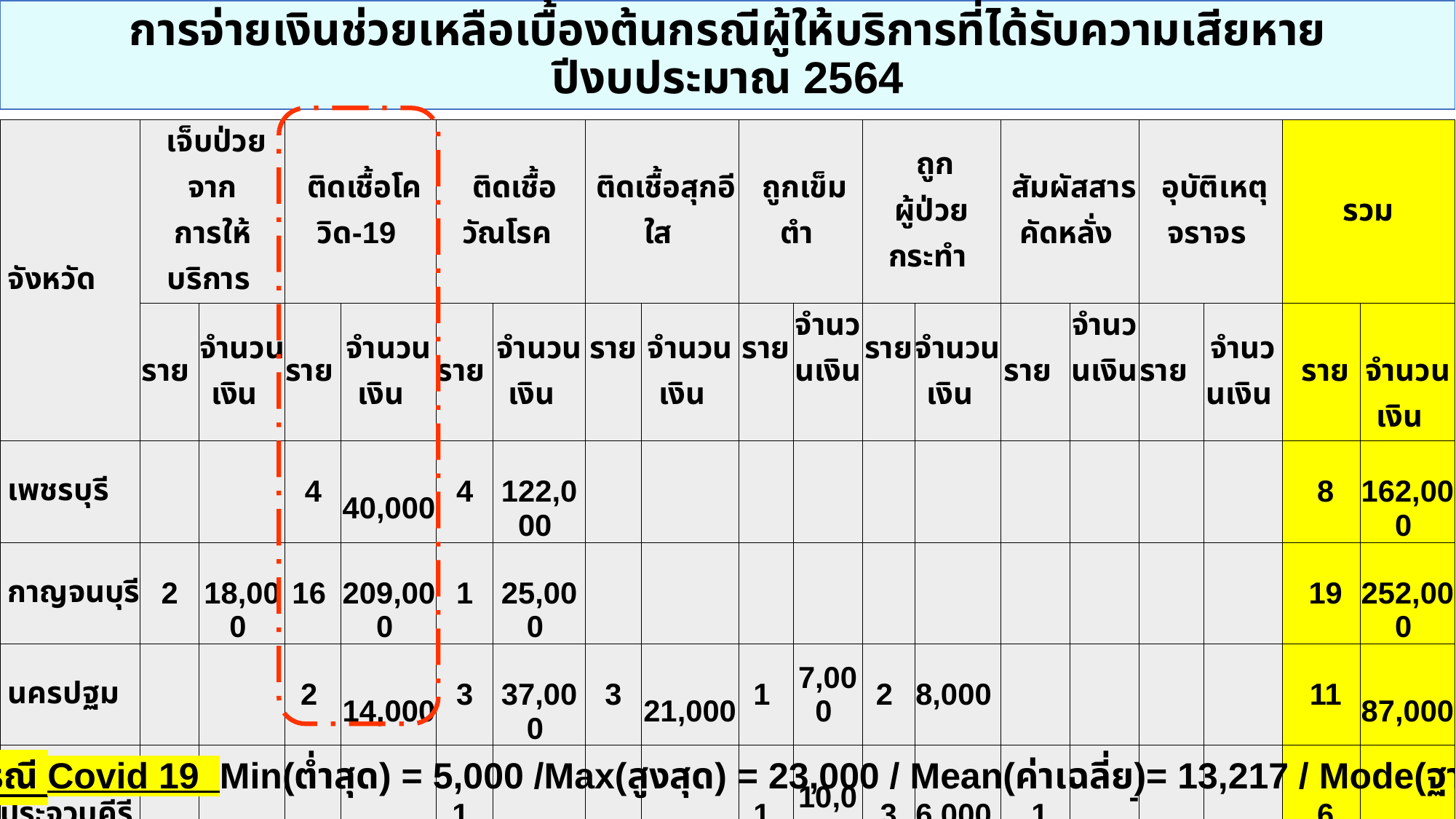

การจ่ายเงินช่วยเหลือเบื้องต้นกรณีผู้ให้บริการที่ได้รับความเสียหาย ปีงบประมาณ 2564

| จังหวัด | เจ็บป่วยจาก การให้บริการ |  | ติดเชื้อโควิด-19 |  | ติดเชื้อวัณโรค |  | ติดเชื้อสุกอีใส |  | ถูกเข็มตำ |  | ถูก ผู้ป่วยกระทำ |  | สัมผัสสารคัดหลั่ง |  | อุบัติเหตุจราจร |  | รวม |  |
| --- | --- | --- | --- | --- | --- | --- | --- | --- | --- | --- | --- | --- | --- | --- | --- | --- | --- | --- |
|  | ราย | จำนวนเงิน | ราย | จำนวน เงิน | ราย | จำนวน เงิน | ราย | จำนวน เงิน | ราย | จำนวนเงิน | ราย | จำนวนเงิน | ราย | จำนวนเงิน | ราย | จำนวนเงิน | ราย | จำนวนเงิน |
| เพชรบุรี |  |  | 4 | 40,000 | 4 | 122,000 |  |  |  |  |  |  |  |  |  |  | 8 | 162,000 |
| กาญจนบุรี | 2 | 18,000 | 16 | 209,000 | 1 | 25,000 |  |  |  |  |  |  |  |  |  |  | 19 | 252,000 |
| นครปฐม |  |  | 2 | 14,000 | 3 | 37,000 | 3 | 21,000 | 1 | 7,000 | 2 | 8,000 |  |  |  |  | 11 | 87,000 |
| ประจวบคีรีขันธ์ |  |  |  |  | 1 | 5,000 |  |  | 1 | 10,000 | 3 | 6,000 | 1 | - |  |  | 6 | 21,000 |
| ราชบุรี |  |  | 24 | 345,000 |  |  |  |  |  |  |  |  |  |  | 2 | 28,000 | 26 | 373,000 |
| สมุทรสาคร |  |  | 1 | ยกคำร้อง | 5 | 75,000 |  |  |  |  |  |  |  |  |  |  | 6 | 75,000 |
| สุพรรณบุรี |  |  |  |  | 4 | 31,000 |  |  |  |  |  |  |  |  | 1 | 240,000 | 5 | 271,000 |
| รวม | 2 | 18,000 | 47 | 608,000 | 18 | 295,000 | 3 | 21,000 | 2 | 17,000 | 5 | 14,000 | 1 | - | 3 | 268,000 | 81 | 1,241,000 |
การจ่ายเงินกรณี Covid 19  Min(ต่ำสุด) = 5,000 /Max(สูงสุด) = 23,000 / Mean(ค่าเฉลี่ย)= 13,217 / Mode(ฐานนิยม)=15,000
12